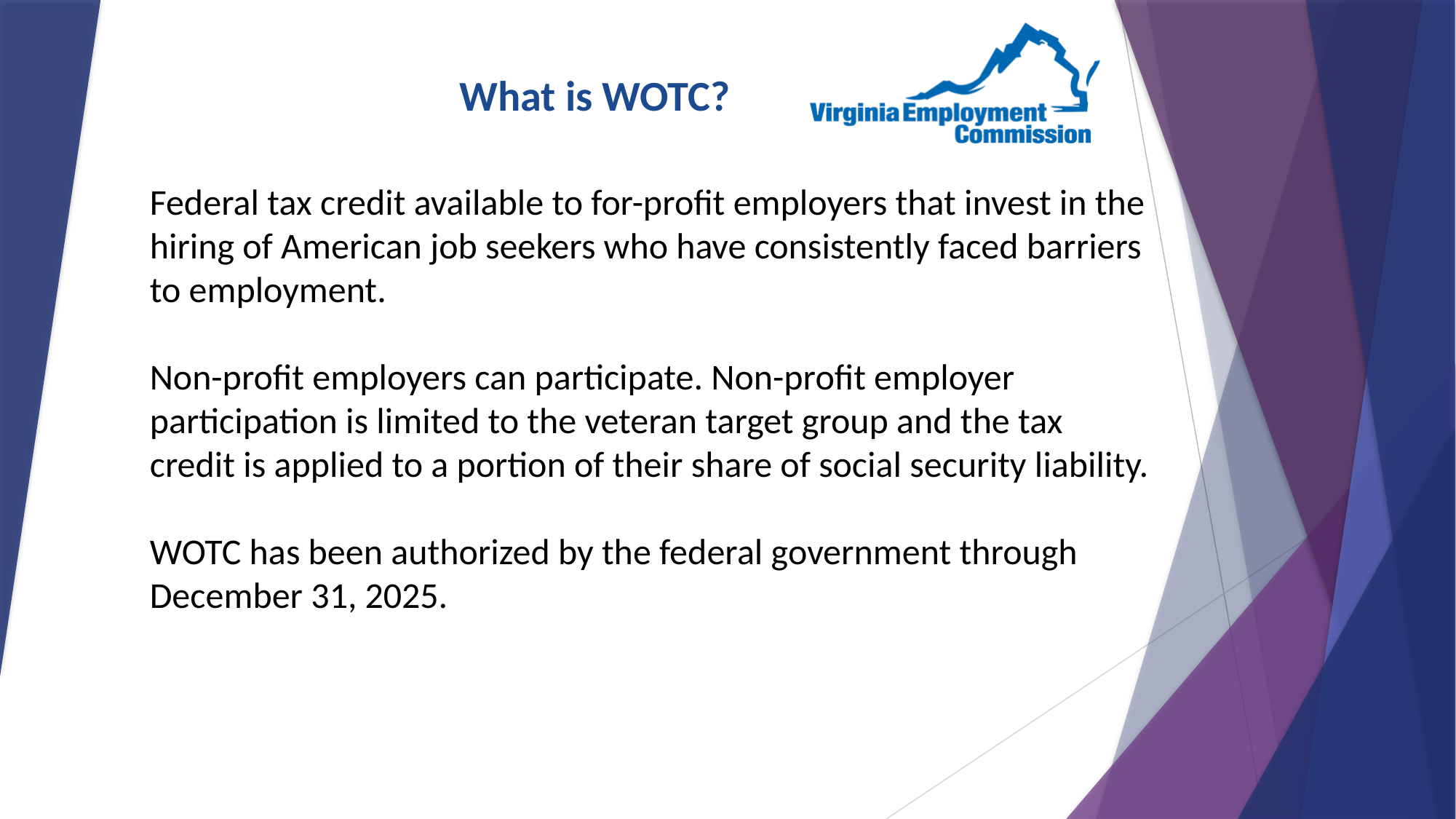

What is WOTC?
Federal tax credit available to for-profit employers that invest in the hiring of American job seekers who have consistently faced barriers to employment.
Non-profit employers can participate. Non-profit employer participation is limited to the veteran target group and the tax credit is applied to a portion of their share of social security liability.
WOTC has been authorized by the federal government through December 31, 2025.